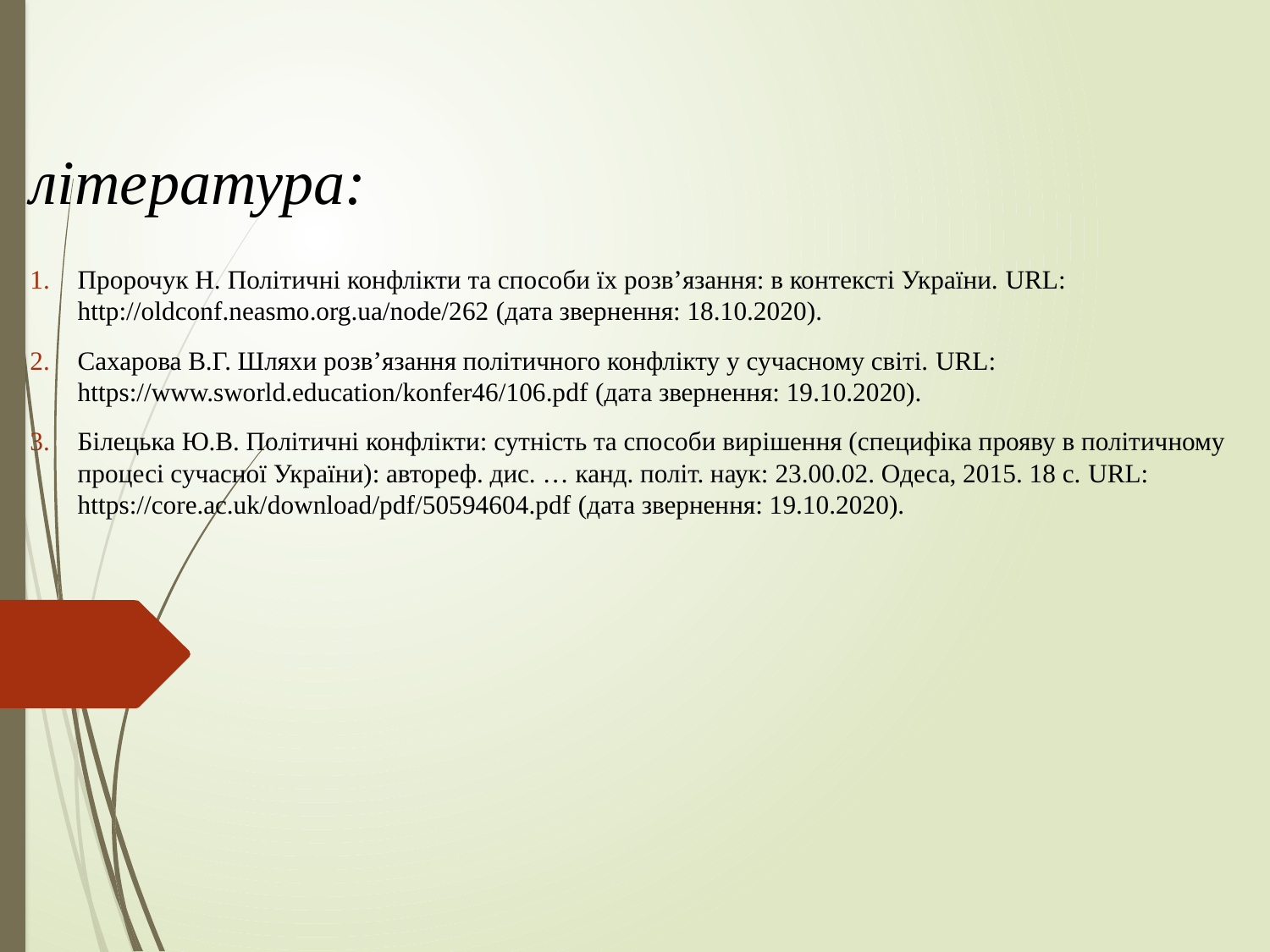

# література:
Пророчук Н. Політичні конфлікти та способи їх розв’язання: в контексті України. URL:  http://oldconf.neasmo.org.ua/node/262 (дата звернення: 18.10.2020).
Сахарова В.Г. Шляхи розв’язання політичного конфлікту у сучасному світі. URL: https://www.sworld.education/konfer46/106.pdf (дата звернення: 19.10.2020).
Білецька Ю.В. Політичні конфлікти: сутність та способи вирішення (специфіка прояву в політичному процесі сучасної України): автореф. дис. … канд. політ. наук: 23.00.02. Одеса, 2015. 18 с. URL: https://core.ac.uk/download/pdf/50594604.pdf (дата звернення: 19.10.2020).